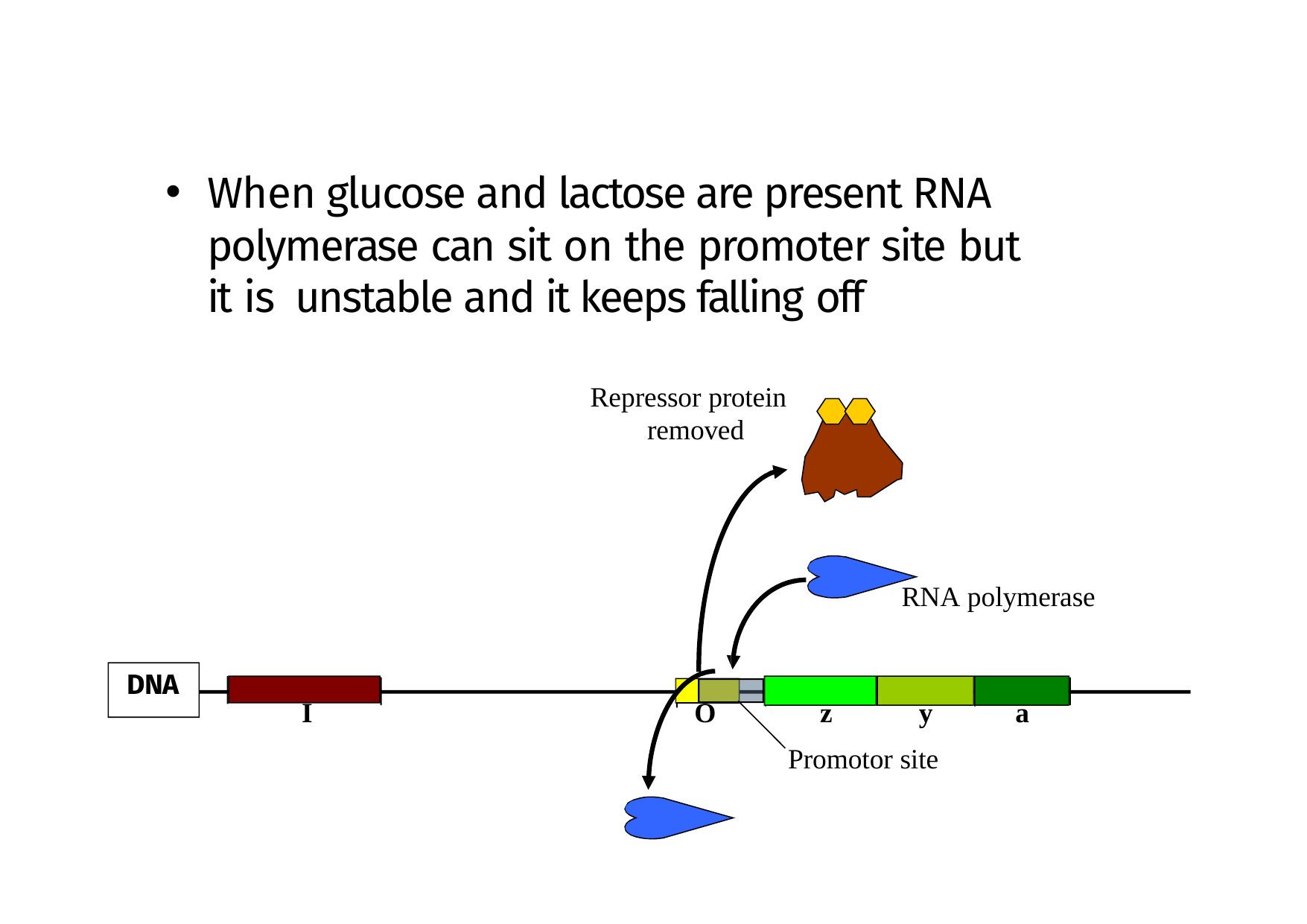

When glucose and lactose are present RNA  polymerase can sit on the promoter site but it is  unstable and it keeps falling off
Repressor protein  removed

RNA polymerase

DNA

z	y
Promotor site
I
O
a